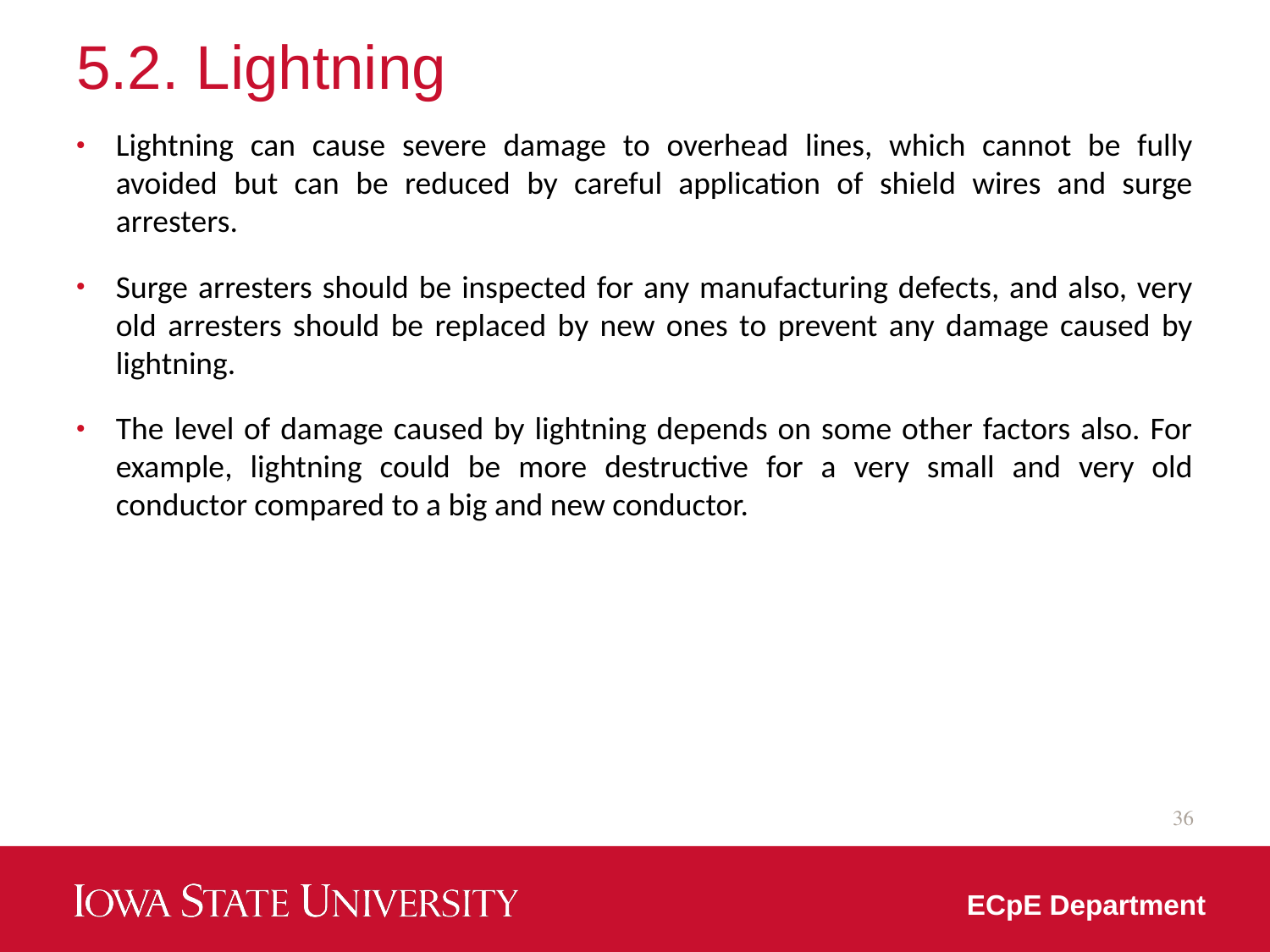

# 5.2. Lightning
Lightning can cause severe damage to overhead lines, which cannot be fully avoided but can be reduced by careful application of shield wires and surge arresters.
Surge arresters should be inspected for any manufacturing defects, and also, very old arresters should be replaced by new ones to prevent any damage caused by lightning.
The level of damage caused by lightning depends on some other factors also. For example, lightning could be more destructive for a very small and very old conductor compared to a big and new conductor.
36
ECpE Department